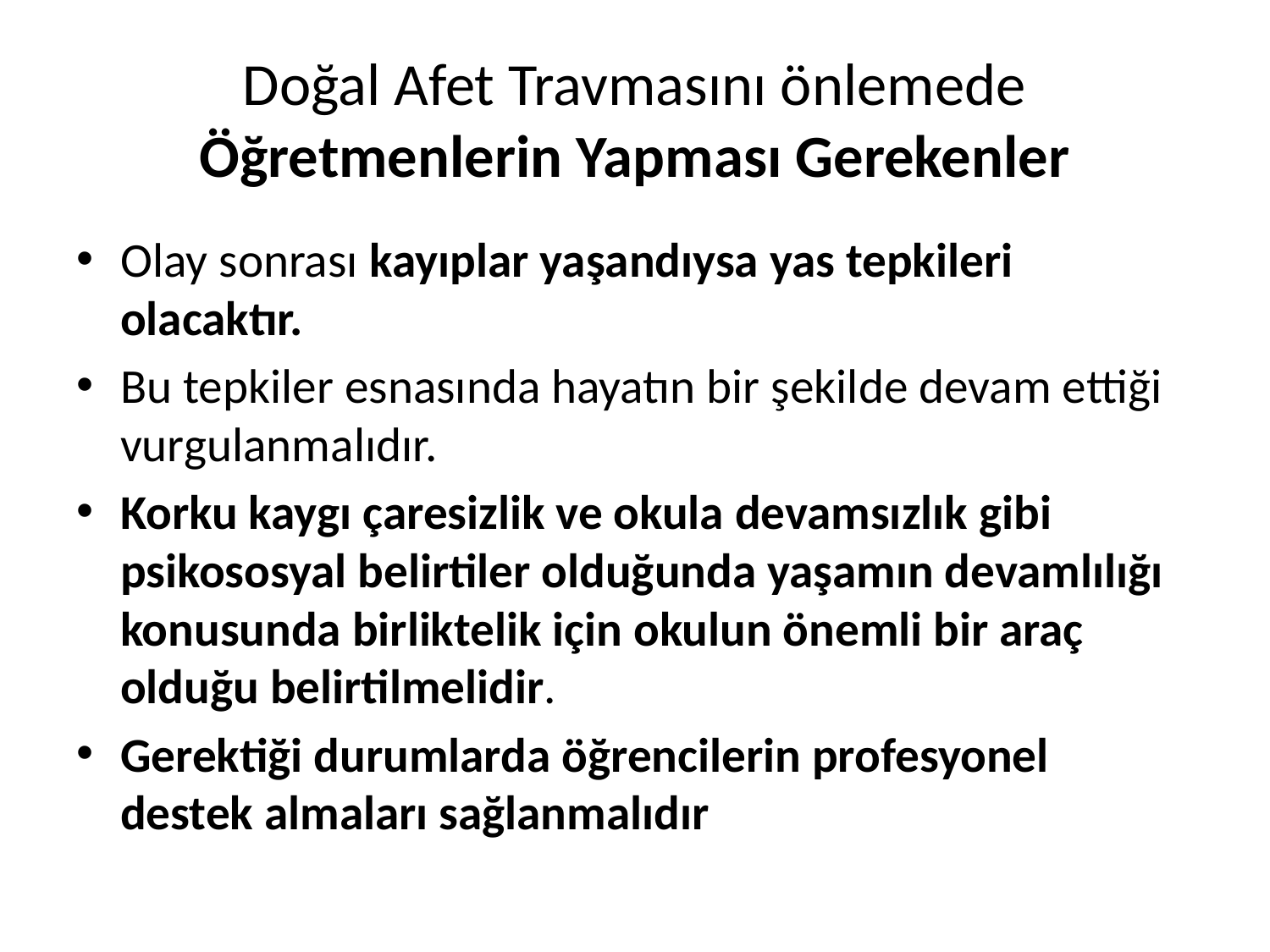

# Doğal Afet Travmasını önlemede Öğretmenlerin Yapması Gerekenler
Olay sonrası kayıplar yaşandıysa yas tepkileri olacaktır.
Bu tepkiler esnasında hayatın bir şekilde devam ettiği vurgulanmalıdır.
Korku kaygı çaresizlik ve okula devamsızlık gibi psikososyal belirtiler olduğunda yaşamın devamlılığı konusunda birliktelik için okulun önemli bir araç olduğu belirtilmelidir.
Gerektiği durumlarda öğrencilerin profesyonel  destek almaları sağlanmalıdır